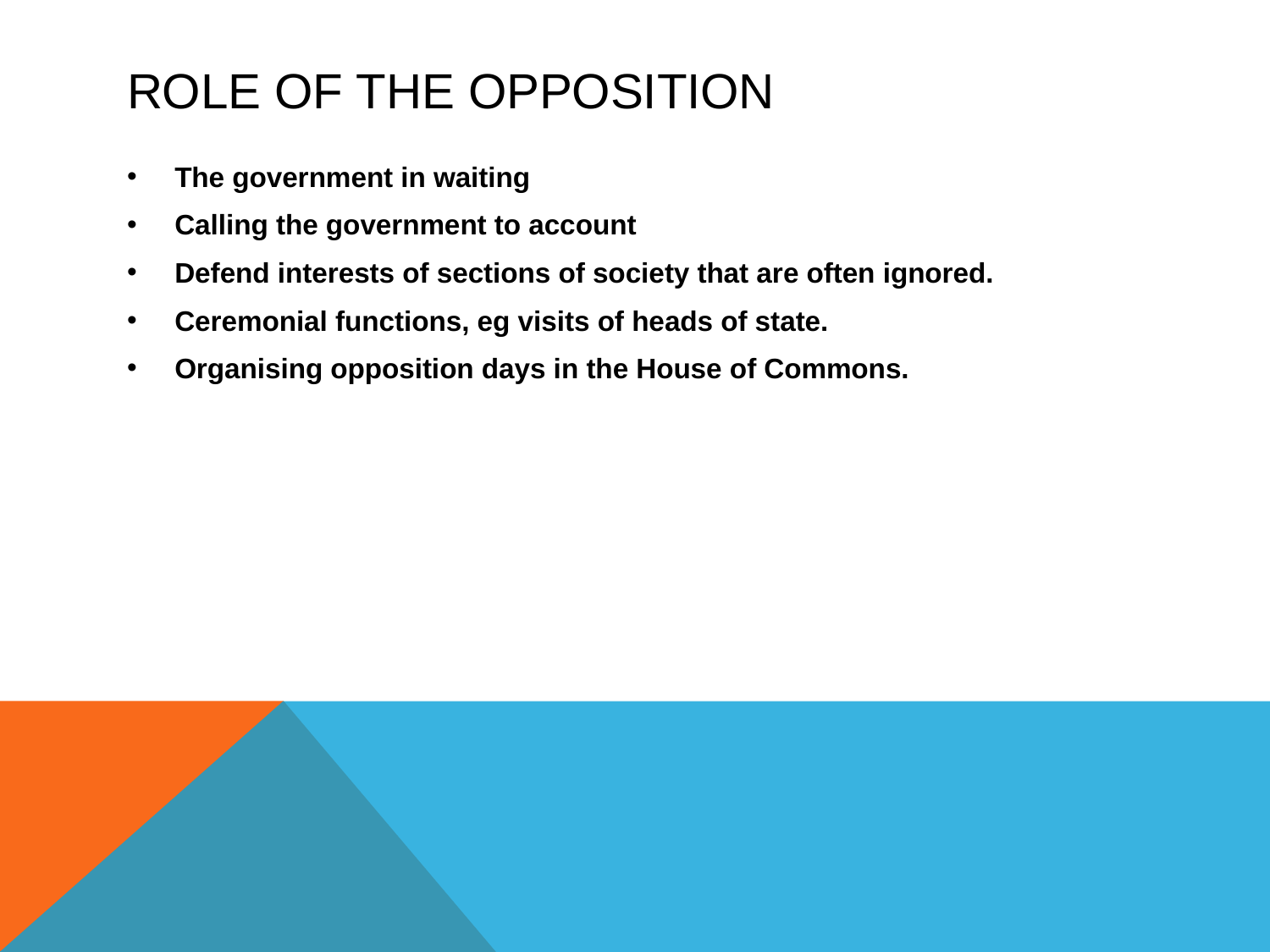

# Role of the opposition
The government in waiting
Calling the government to account
Defend interests of sections of society that are often ignored.
Ceremonial functions, eg visits of heads of state.
Organising opposition days in the House of Commons.